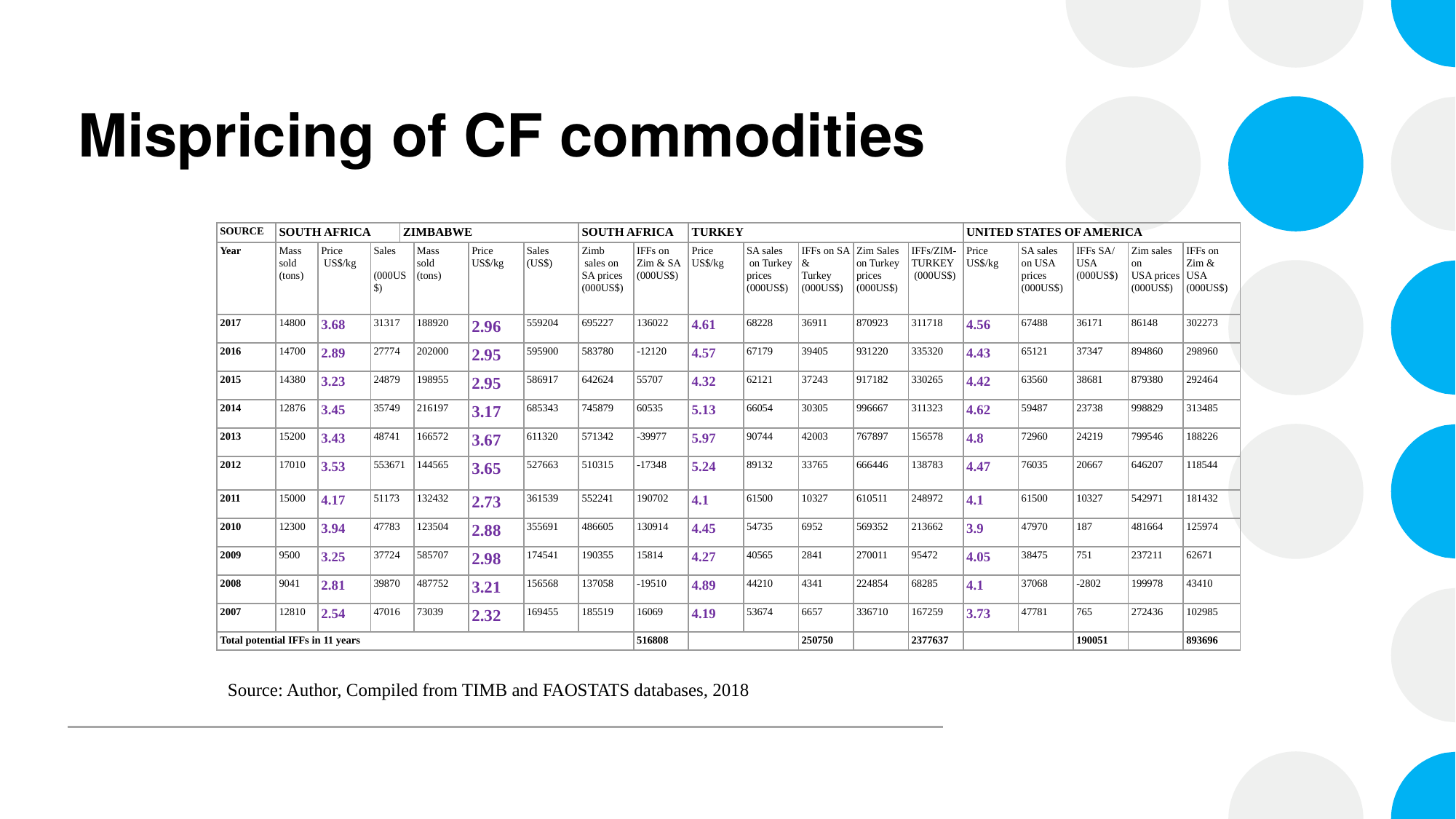

# Mispricing of CF commodities
| SOURCE | SOUTH AFRICA |  |  | ZIMBABWE |  |  |  | SOUTH AFRICA |  | TURKEY |  |  |  |  | UNITED STATES OF AMERICA |  |  |  |  |
| --- | --- | --- | --- | --- | --- | --- | --- | --- | --- | --- | --- | --- | --- | --- | --- | --- | --- | --- | --- |
| Year | Mass sold (tons) | Price US$/kg | Sales (000US$) |  | Mass sold (tons) | Price US$/kg | Sales (US$) | Zimb sales on SA prices (000US$) | IFFs on Zim & SA (000US$) | Price US$/kg | SA sales on Turkey prices (000US$) | IFFs on SA & Turkey (000US$) | Zim Sales on Turkey prices (000US$) | IFFs/ZIM- TURKEY (000US$) | Price US$/kg | SA sales on USA prices (000US$) | IFFs SA/ USA (000US$) | Zim sales on USA prices (000US$) | IFFs on Zim & USA (000US$) |
| 2017 | 14800 | 3.68 | 31317 |  | 188920 | 2.96 | 559204 | 695227 | 136022 | 4.61 | 68228 | 36911 | 870923 | 311718 | 4.56 | 67488 | 36171 | 86148 | 302273 |
| 2016 | 14700 | 2.89 | 27774 |  | 202000 | 2.95 | 595900 | 583780 | -12120 | 4.57 | 67179 | 39405 | 931220 | 335320 | 4.43 | 65121 | 37347 | 894860 | 298960 |
| 2015 | 14380 | 3.23 | 24879 |  | 198955 | 2.95 | 586917 | 642624 | 55707 | 4.32 | 62121 | 37243 | 917182 | 330265 | 4.42 | 63560 | 38681 | 879380 | 292464 |
| 2014 | 12876 | 3.45 | 35749 |  | 216197 | 3.17 | 685343 | 745879 | 60535 | 5.13 | 66054 | 30305 | 996667 | 311323 | 4.62 | 59487 | 23738 | 998829 | 313485 |
| 2013 | 15200 | 3.43 | 48741 |  | 166572 | 3.67 | 611320 | 571342 | -39977 | 5.97 | 90744 | 42003 | 767897 | 156578 | 4.8 | 72960 | 24219 | 799546 | 188226 |
| 2012 | 17010 | 3.53 | 553671 |  | 144565 | 3.65 | 527663 | 510315 | -17348 | 5.24 | 89132 | 33765 | 666446 | 138783 | 4.47 | 76035 | 20667 | 646207 | 118544 |
| 2011 | 15000 | 4.17 | 51173 |  | 132432 | 2.73 | 361539 | 552241 | 190702 | 4.1 | 61500 | 10327 | 610511 | 248972 | 4.1 | 61500 | 10327 | 542971 | 181432 |
| 2010 | 12300 | 3.94 | 47783 |  | 123504 | 2.88 | 355691 | 486605 | 130914 | 4.45 | 54735 | 6952 | 569352 | 213662 | 3.9 | 47970 | 187 | 481664 | 125974 |
| 2009 | 9500 | 3.25 | 37724 |  | 585707 | 2.98 | 174541 | 190355 | 15814 | 4.27 | 40565 | 2841 | 270011 | 95472 | 4.05 | 38475 | 751 | 237211 | 62671 |
| 2008 | 9041 | 2.81 | 39870 |  | 487752 | 3.21 | 156568 | 137058 | -19510 | 4.89 | 44210 | 4341 | 224854 | 68285 | 4.1 | 37068 | -2802 | 199978 | 43410 |
| 2007 | 12810 | 2.54 | 47016 |  | 73039 | 2.32 | 169455 | 185519 | 16069 | 4.19 | 53674 | 6657 | 336710 | 167259 | 3.73 | 47781 | 765 | 272436 | 102985 |
| Total potential IFFs in 11 years |  |  |  |  |  |  |  |  | 516808 |  |  | 250750 |  | 2377637 |  |  | 190051 |  | 893696 |
Source: Author, Compiled from TIMB and FAOSTATS databases, 2018